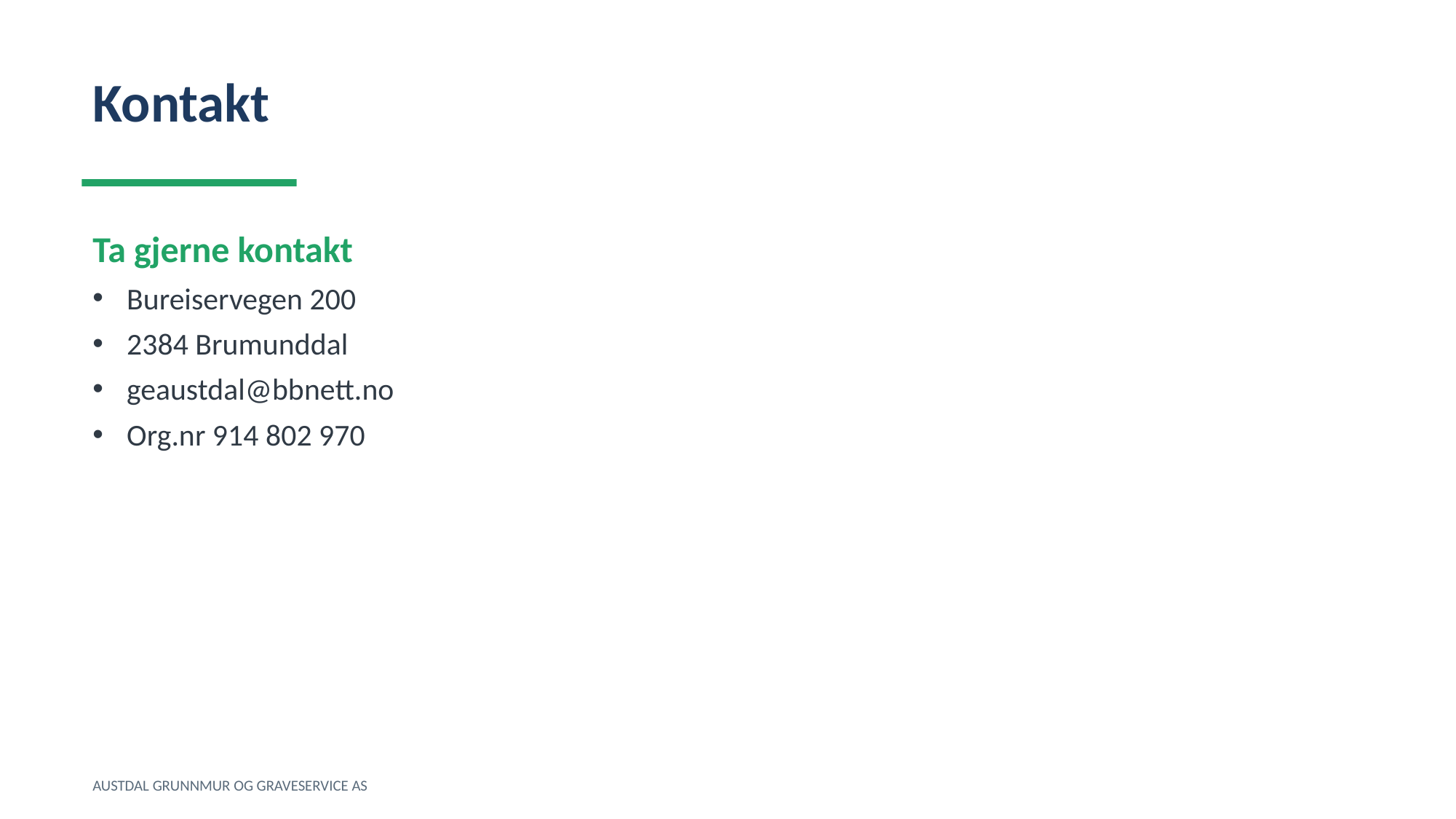

Kontakt

Ta gjerne kontakt
Bureiservegen 200
2384 Brumunddal
geaustdal@bbnett.no
Org.nr 914 802 970
AUSTDAL GRUNNMUR OG GRAVESERVICE AS